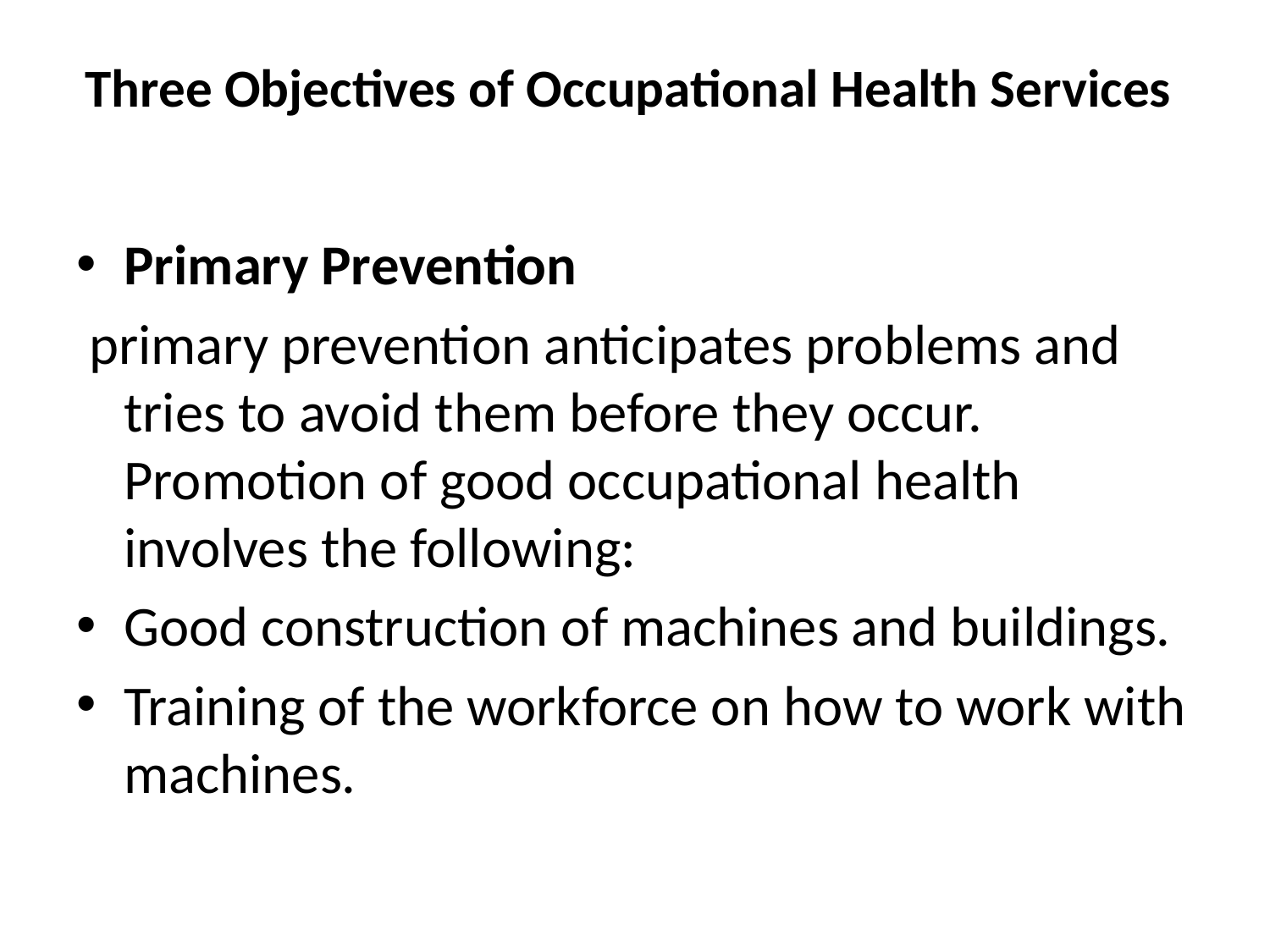

# Three Objectives of Occupational Health Services
Primary Prevention
 primary prevention anticipates problems and tries to avoid them before they occur. Promotion of good occupational health involves the following:
Good construction of machines and buildings.
Training of the workforce on how to work with machines.